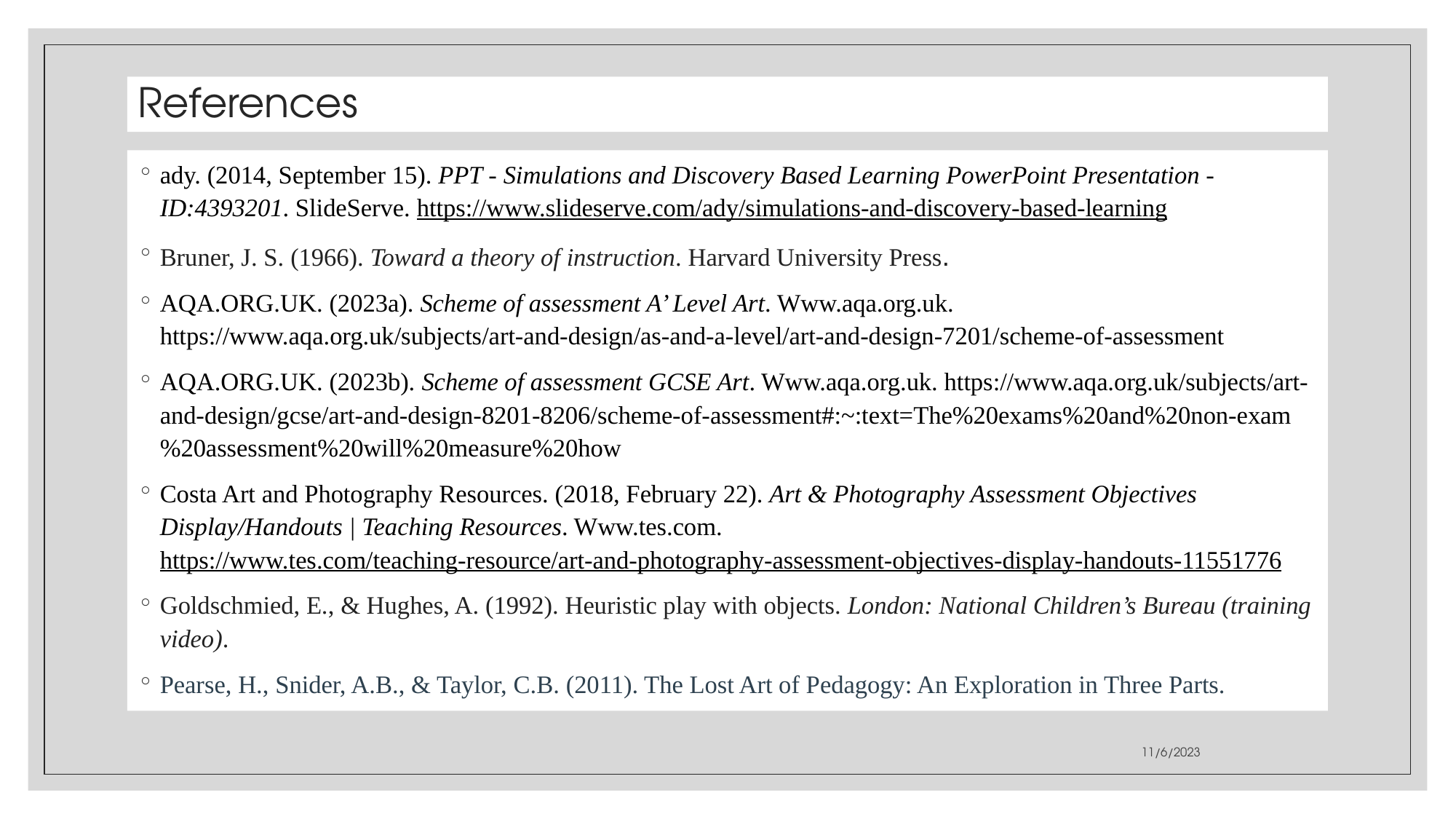

# References
ady. (2014, September 15). PPT - Simulations and Discovery Based Learning PowerPoint Presentation - ID:4393201. SlideServe. https://www.slideserve.com/ady/simulations-and-discovery-based-learning
Bruner, J. S. (1966). Toward a theory of instruction. Harvard University Press.
AQA.ORG.UK. (2023a). Scheme of assessment A’ Level Art. Www.aqa.org.uk. https://www.aqa.org.uk/subjects/art-and-design/as-and-a-level/art-and-design-7201/scheme-of-assessment
AQA.ORG.UK. (2023b). Scheme of assessment GCSE Art. Www.aqa.org.uk. https://www.aqa.org.uk/subjects/art-and-design/gcse/art-and-design-8201-8206/scheme-of-assessment#:~:text=The%20exams%20and%20non-exam%20assessment%20will%20measure%20how
Costa Art and Photography Resources. (2018, February 22). Art & Photography Assessment Objectives Display/Handouts | Teaching Resources. Www.tes.com. https://www.tes.com/teaching-resource/art-and-photography-assessment-objectives-display-handouts-11551776
Goldschmied, E., & Hughes, A. (1992). Heuristic play with objects. London: National Children’s Bureau (training video).
Pearse, H., Snider, A.B., & Taylor, C.B. (2011). The Lost Art of Pedagogy: An Exploration in Three Parts.

11/6/2023